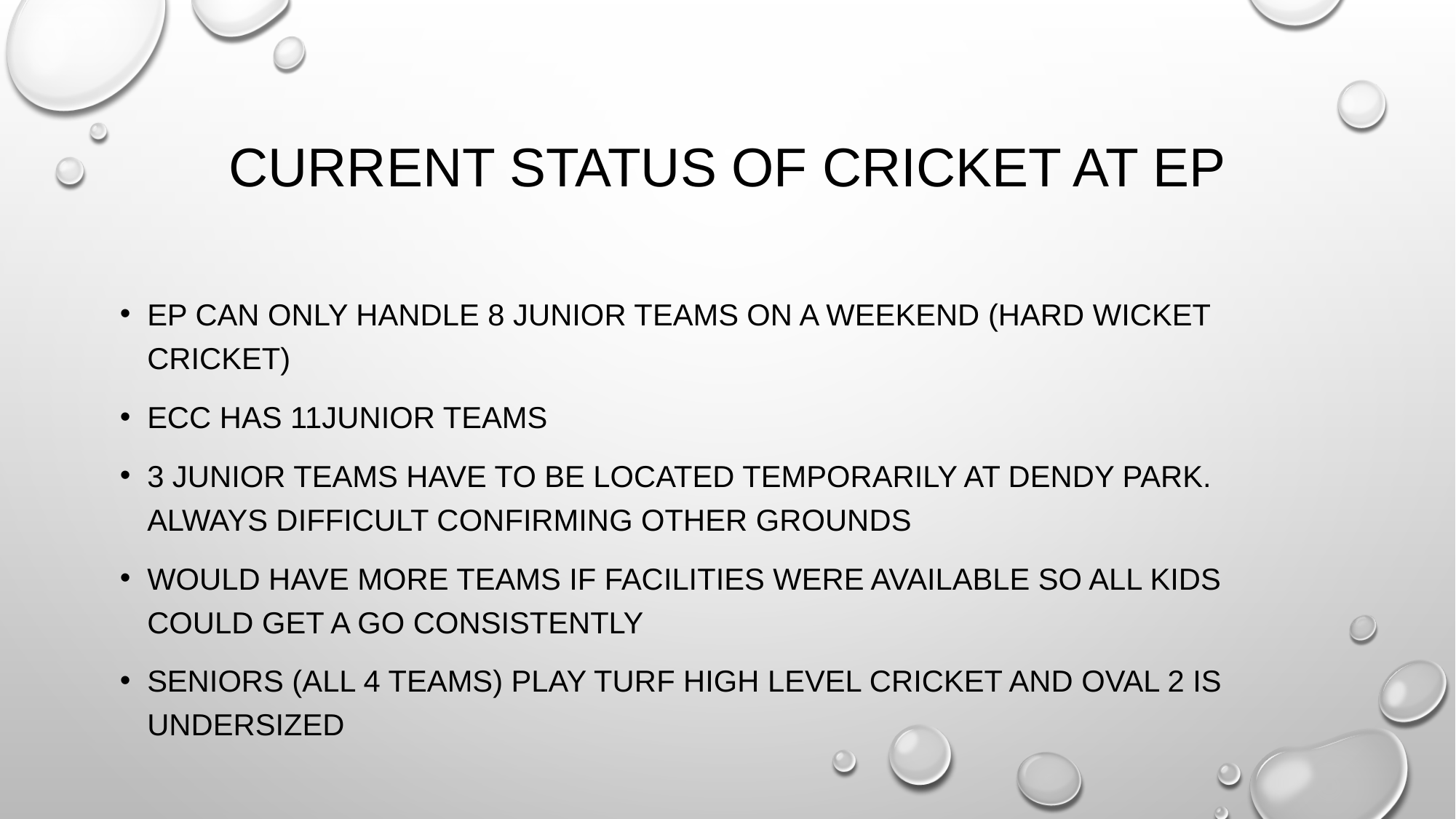

# Current status of cricket at EP
Ep can only handle 8 junior teams on a weekend (hard wicket cricket)
ECC has 11junior teams
3 junior teams have to be located temporarily at Dendy park. Always difficult confirming other grounds
Would have more teams if facilities were available so all kids could get a go consistently
Seniors (all 4 teams) play Turf high level cricket and oval 2 is undersized